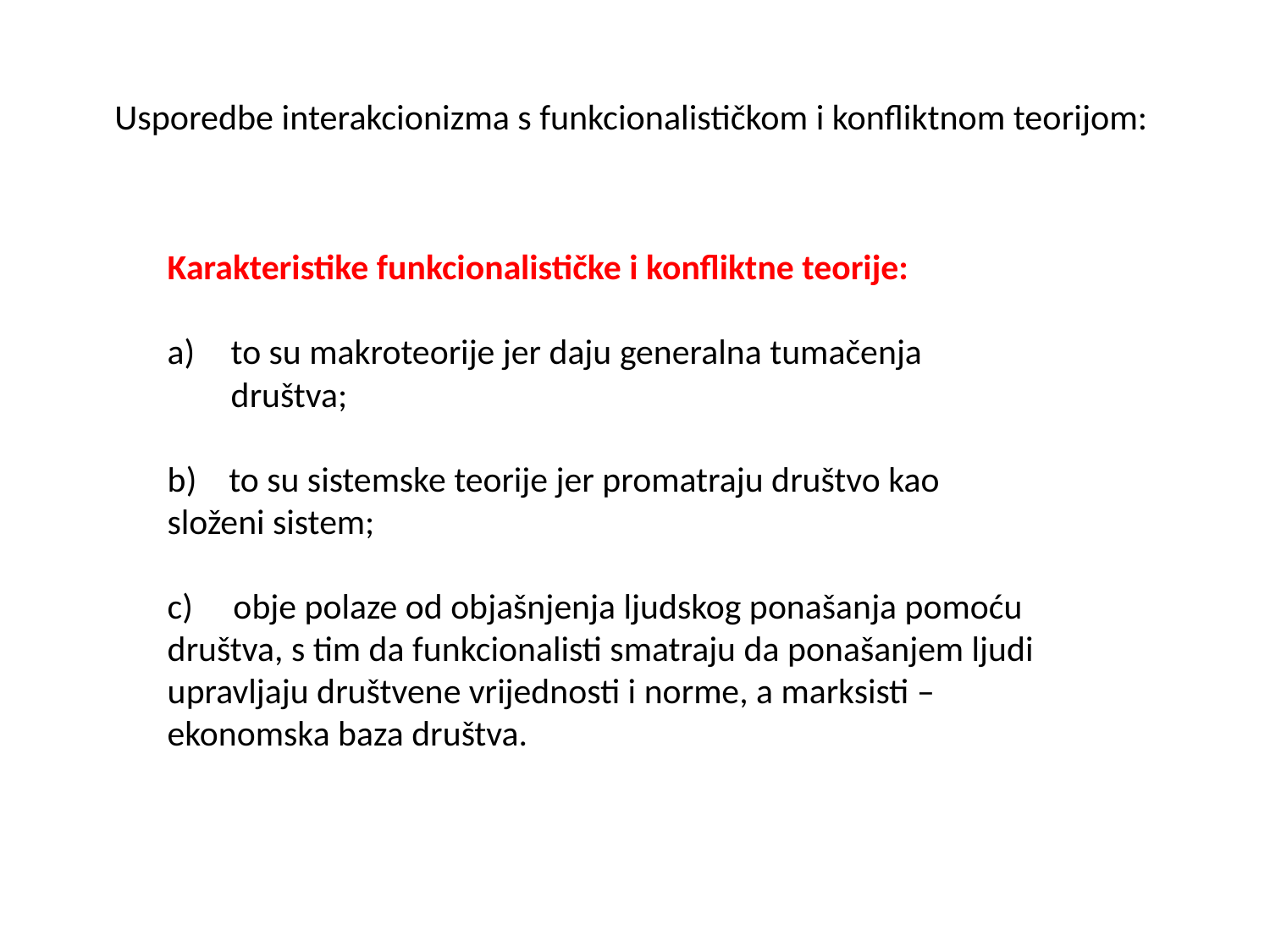

# Usporedbe interakcionizma s funkcionalističkom i konfliktnom teorijom:

Karakteristike funkcionalističke i konfliktne teorije:

to su makroteorije jer daju generalna tumačenja društva;

b)    to su sistemske teorije jer promatraju društvo kao složeni sistem;

c)     obje polaze od objašnjenja ljudskog ponašanja pomoću društva, s tim da funkcionalisti smatraju da ponašanjem ljudi upravljaju društvene vrijednosti i norme, a marksisti – ekonomska baza društva.